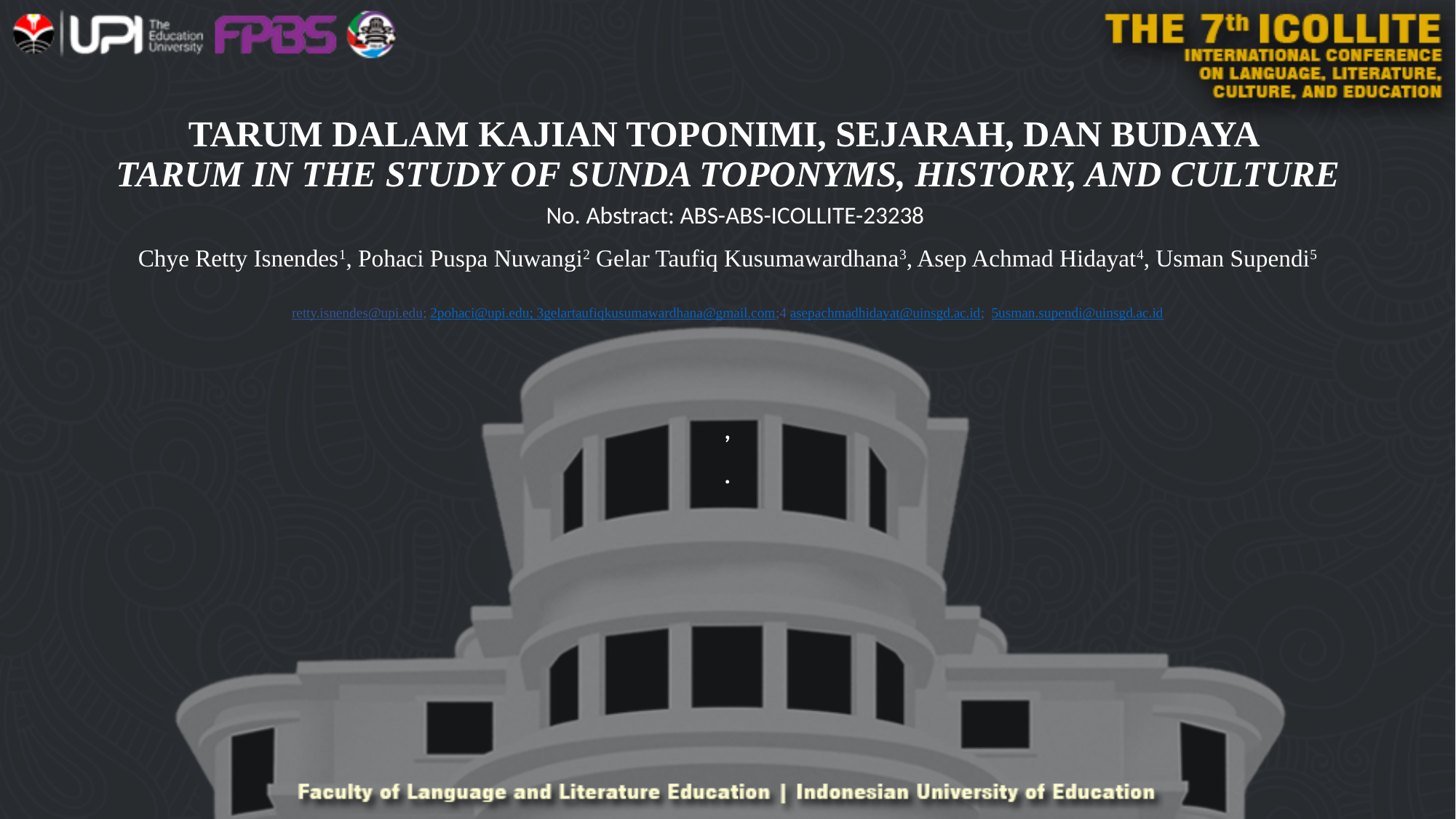

# TARUM DALAM KAJIAN TOPONIMI, SEJARAH, DAN BUDAYA TARUM IN THE STUDY OF SUNDA TOPONYMS, HISTORY, AND CULTURE
No. Abstract: ABS-ABS-ICOLLITE-23238
Chye Retty Isnendes1, Pohaci Puspa Nuwangi2 Gelar Taufiq Kusumawardhana3, Asep Achmad Hidayat4, Usman Supendi5
retty.isnendes@upi.edu; 2pohaci@upi.edu; 3gelartaufiqkusumawardhana@gmail.com;4 asepachmadhidayat@uinsgd.ac.id;  5usman.supendi@uinsgd.ac.id

,
.